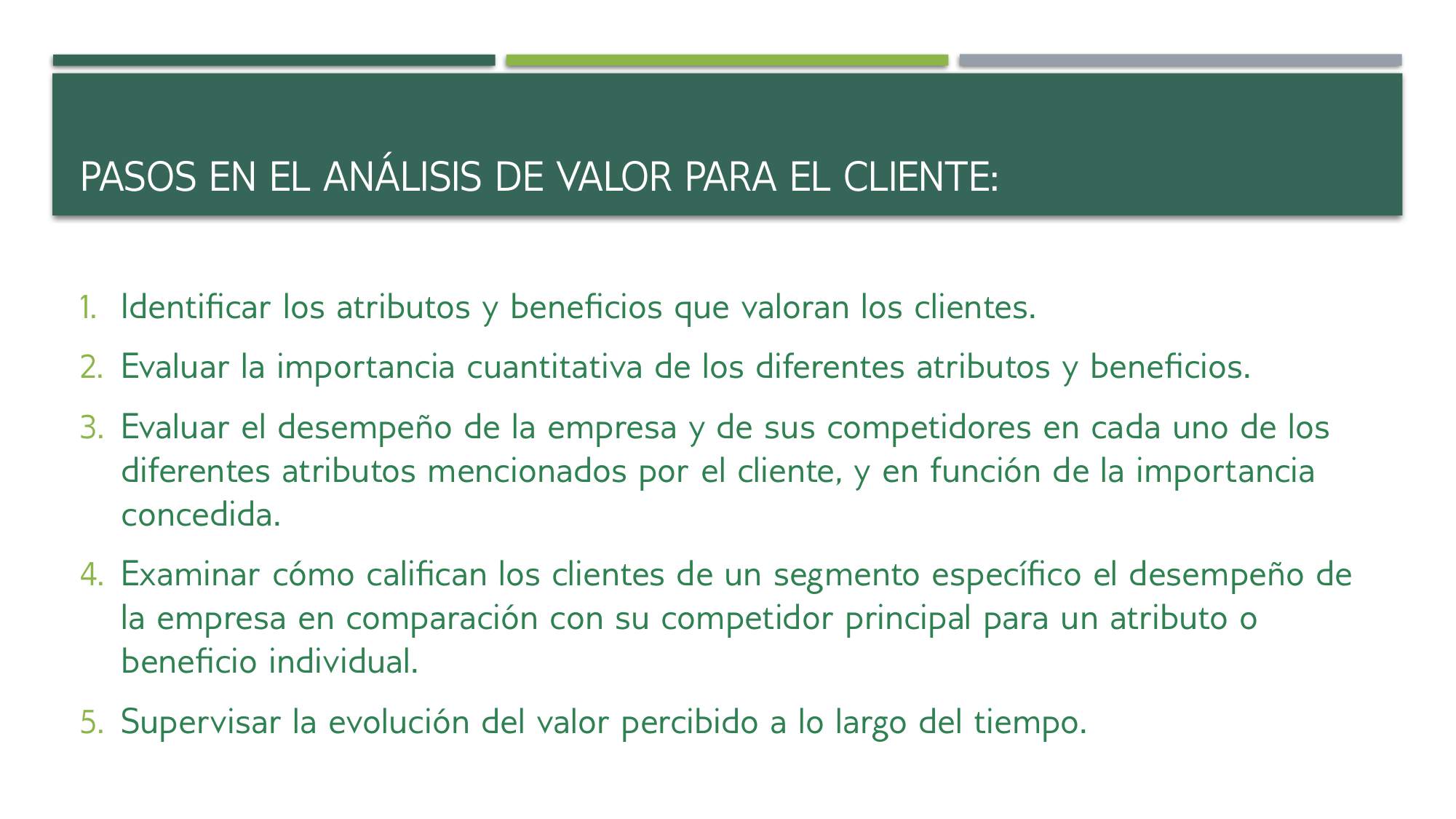

# Pasos en el análisis de valor para el cliente:
Identificar los atributos y beneficios que valoran los clientes.
Evaluar la importancia cuantitativa de los diferentes atributos y beneficios.
Evaluar el desempeño de la empresa y de sus competidores en cada uno de los diferentes atributos mencionados por el cliente, y en función de la importancia concedida.
Examinar cómo califican los clientes de un segmento específico el desempeño de la empresa en comparación con su competidor principal para un atributo o beneficio individual.
Supervisar la evolución del valor percibido a lo largo del tiempo.